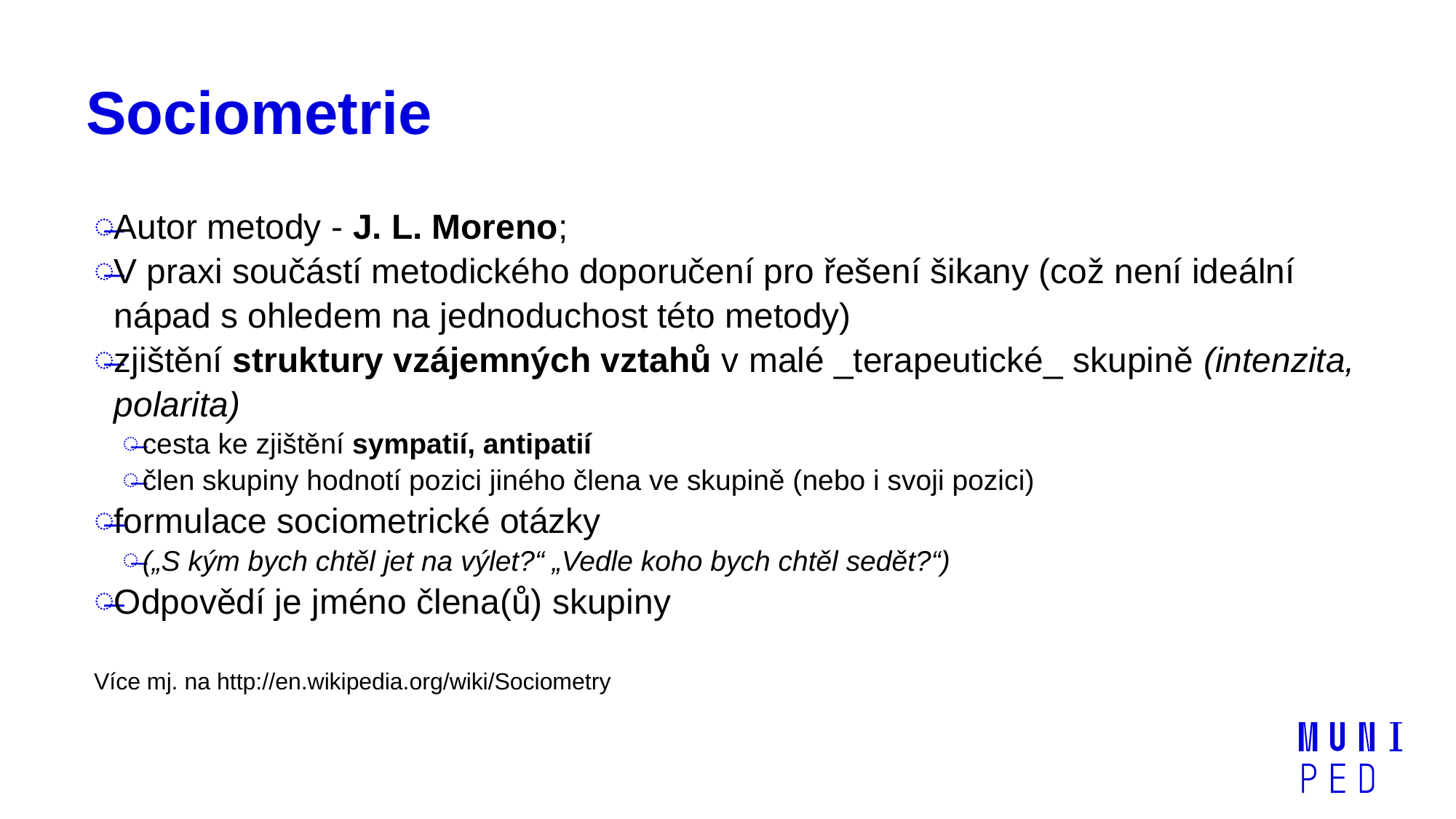

# Sociometrie
Autor metody - J. L. Moreno;
V praxi součástí metodického doporučení pro řešení šikany (což není ideální nápad s ohledem na jednoduchost této metody)
zjištění struktury vzájemných vztahů v malé _terapeutické_ skupině (intenzita, polarita)
cesta ke zjištění sympatií, antipatií
člen skupiny hodnotí pozici jiného člena ve skupině (nebo i svoji pozici)
formulace sociometrické otázky
(„S kým bych chtěl jet na výlet?“ „Vedle koho bych chtěl sedět?“)
Odpovědí je jméno člena(ů) skupiny

Více mj. na http://en.wikipedia.org/wiki/Sociometry